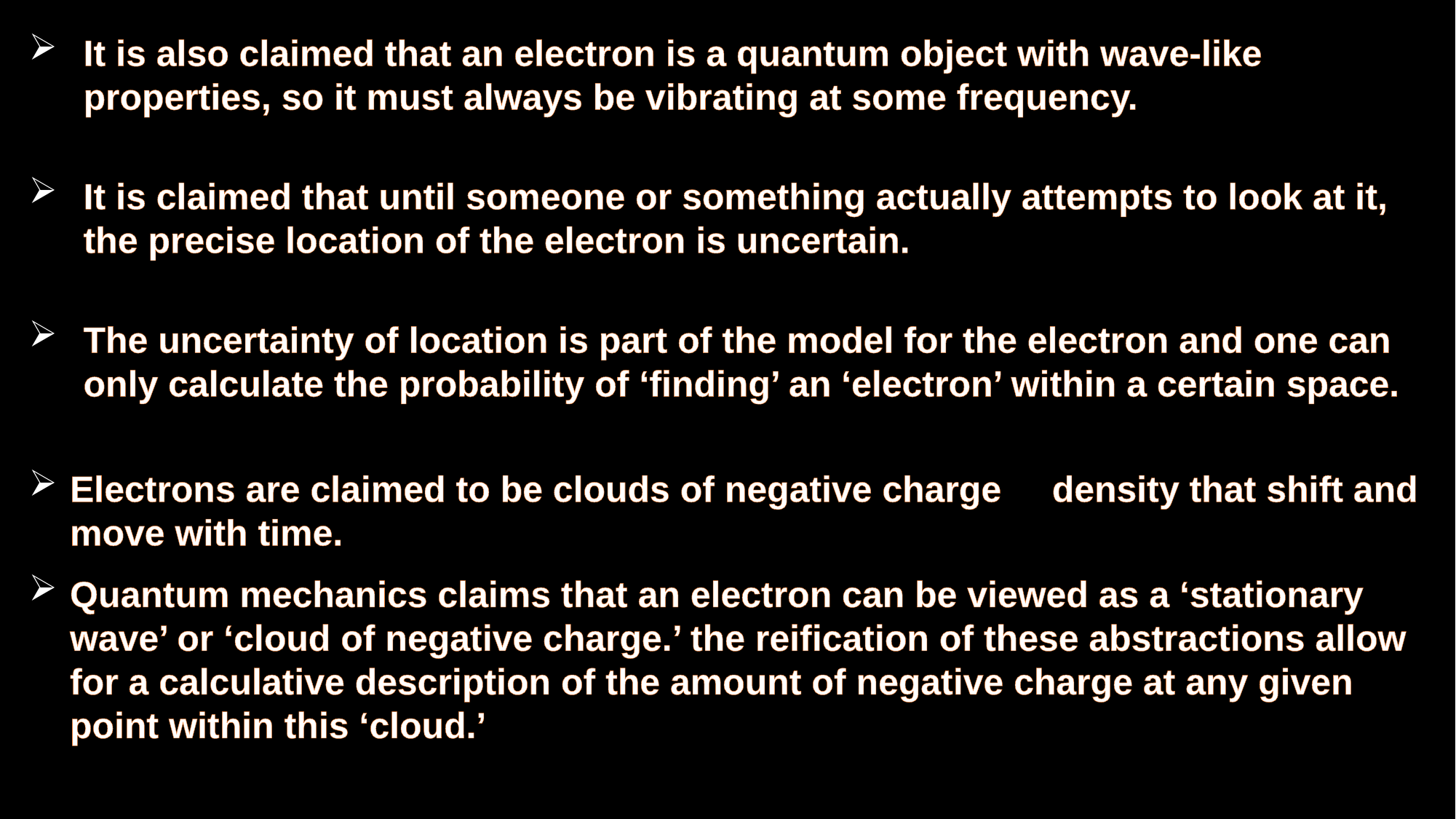

It is also claimed that an electron is a quantum object with wave-like properties, so it must always be vibrating at some frequency.
It is claimed that until someone or something actually attempts to look at it, the precise location of the electron is uncertain.
The uncertainty of location is part of the model for the electron and one can only calculate the probability of ‘finding’ an ‘electron’ within a certain space.
Electrons are claimed to be clouds of negative charge     density that shift and move with time.
Quantum mechanics claims that an electron can be viewed as a ‘stationary wave’ or ‘cloud of negative charge.’ the reification of these abstractions allow for a calculative description of the amount of negative charge at any given point within this ‘cloud.’